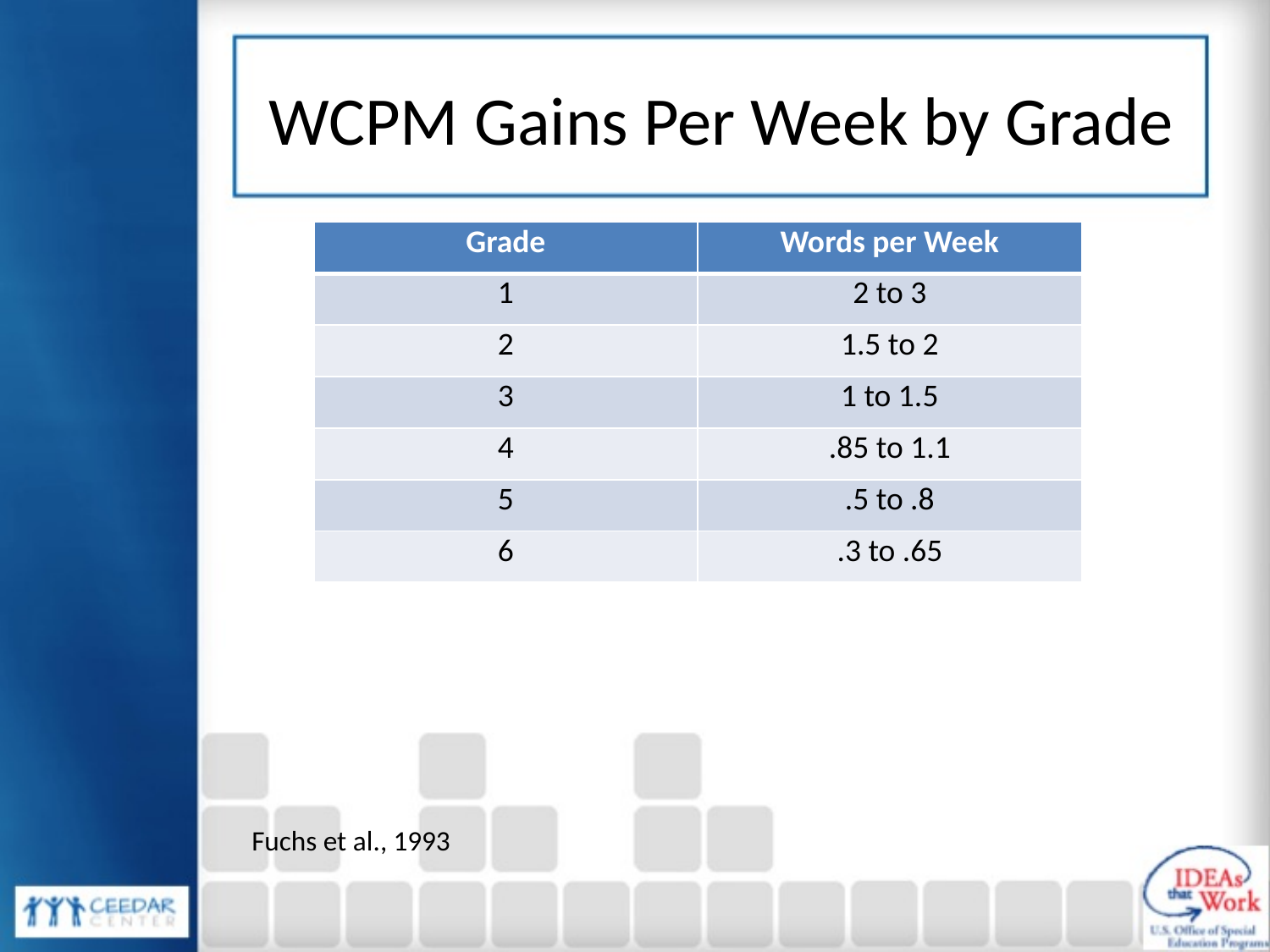

# WCPM Gains Per Week by Grade
| Grade | Words per Week |
| --- | --- |
| 1 | 2 to 3 |
| 2 | 1.5 to 2 |
| 3 | 1 to 1.5 |
| 4 | .85 to 1.1 |
| 5 | .5 to .8 |
| 6 | .3 to .65 |
Fuchs et al., 1993